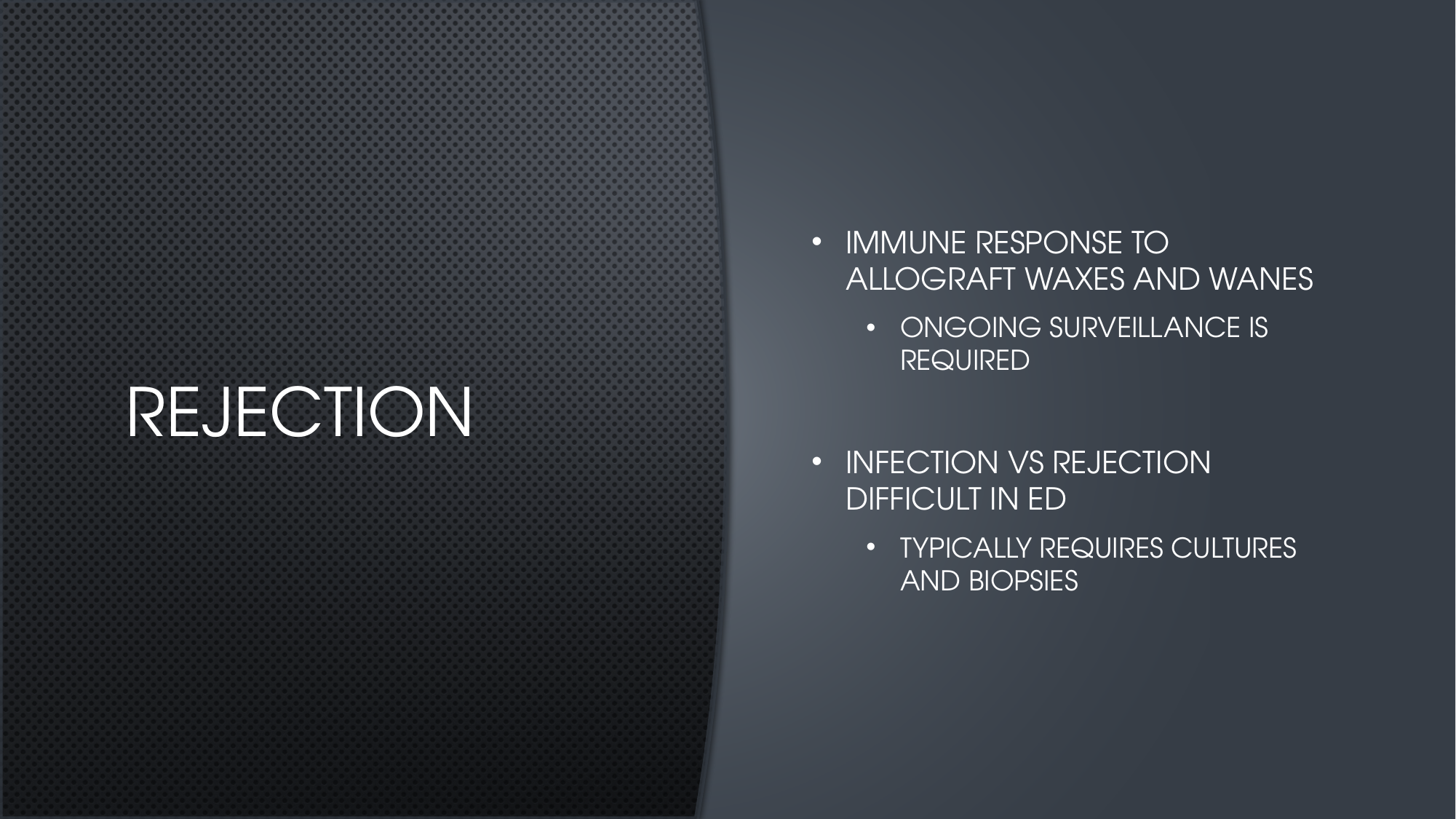

# Rejection
Immune response to allograft waxes and wanes
Ongoing surveillance is required

Infection vs Rejection difficult in ED
Typically requires cultures and biopsies